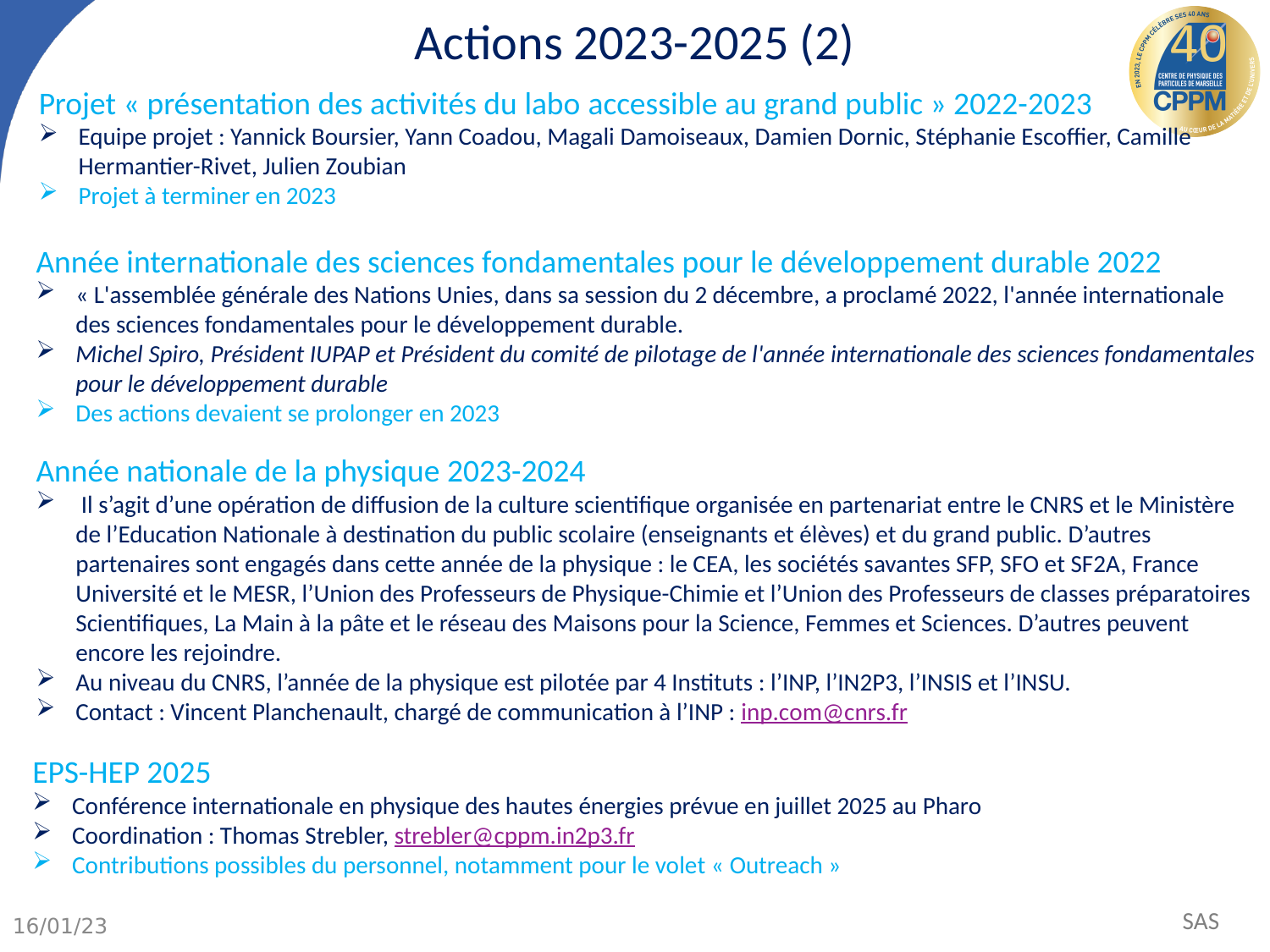

Actions 2023-2025 (2)
Projet « présentation des activités du labo accessible au grand public » 2022-2023
Equipe projet : Yannick Boursier, Yann Coadou, Magali Damoiseaux, Damien Dornic, Stéphanie Escoffier, Camille Hermantier-Rivet, Julien Zoubian
Projet à terminer en 2023
Année internationale des sciences fondamentales pour le développement durable 2022
« L'assemblée générale des Nations Unies, dans sa session du 2 décembre, a proclamé 2022, l'année internationale des sciences fondamentales pour le développement durable.
Michel Spiro, Président IUPAP et Président du comité de pilotage de l'année internationale des sciences fondamentales pour le développement durable
Des actions devaient se prolonger en 2023
Année nationale de la physique 2023-2024
 Il s’agit d’une opération de diffusion de la culture scientifique organisée en partenariat entre le CNRS et le Ministère de l’Education Nationale à destination du public scolaire (enseignants et élèves) et du grand public. D’autres partenaires sont engagés dans cette année de la physique : le CEA, les sociétés savantes SFP, SFO et SF2A, France Université et le MESR, l’Union des Professeurs de Physique-Chimie et l’Union des Professeurs de classes préparatoires Scientifiques, La Main à la pâte et le réseau des Maisons pour la Science, Femmes et Sciences. D’autres peuvent encore les rejoindre.
Au niveau du CNRS, l’année de la physique est pilotée par 4 Instituts : l’INP, l’IN2P3, l’INSIS et l’INSU.
Contact : Vincent Planchenault, chargé de communication à l’INP : inp.com@cnrs.fr

EPS-HEP 2025
Conférence internationale en physique des hautes énergies prévue en juillet 2025 au Pharo
Coordination : Thomas Strebler, strebler@cppm.in2p3.fr
Contributions possibles du personnel, notamment pour le volet « Outreach »

16/01/23
SAS